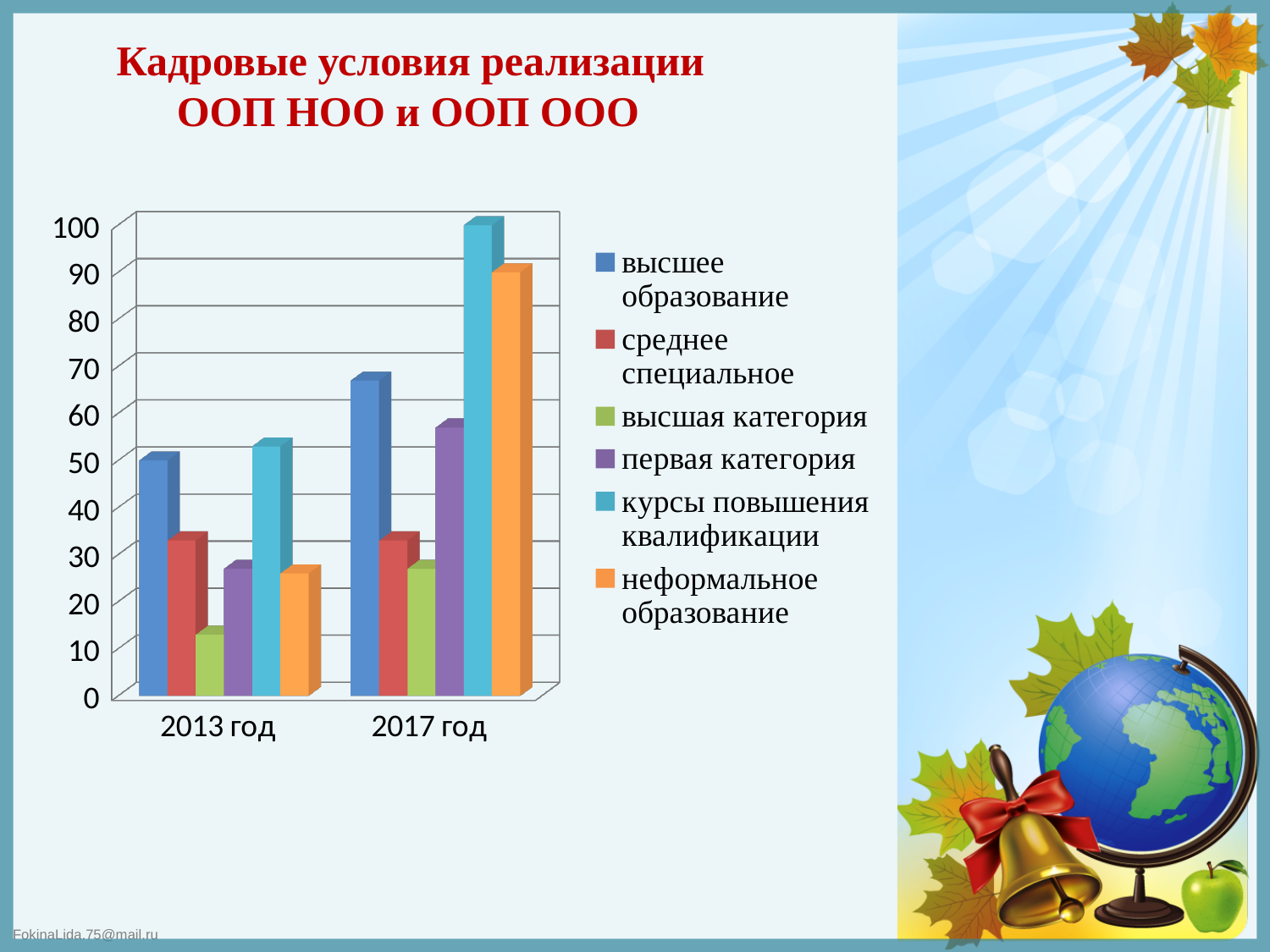

Кадровые условия реализации
 ООП НОО и ООП ООО

[unsupported chart]